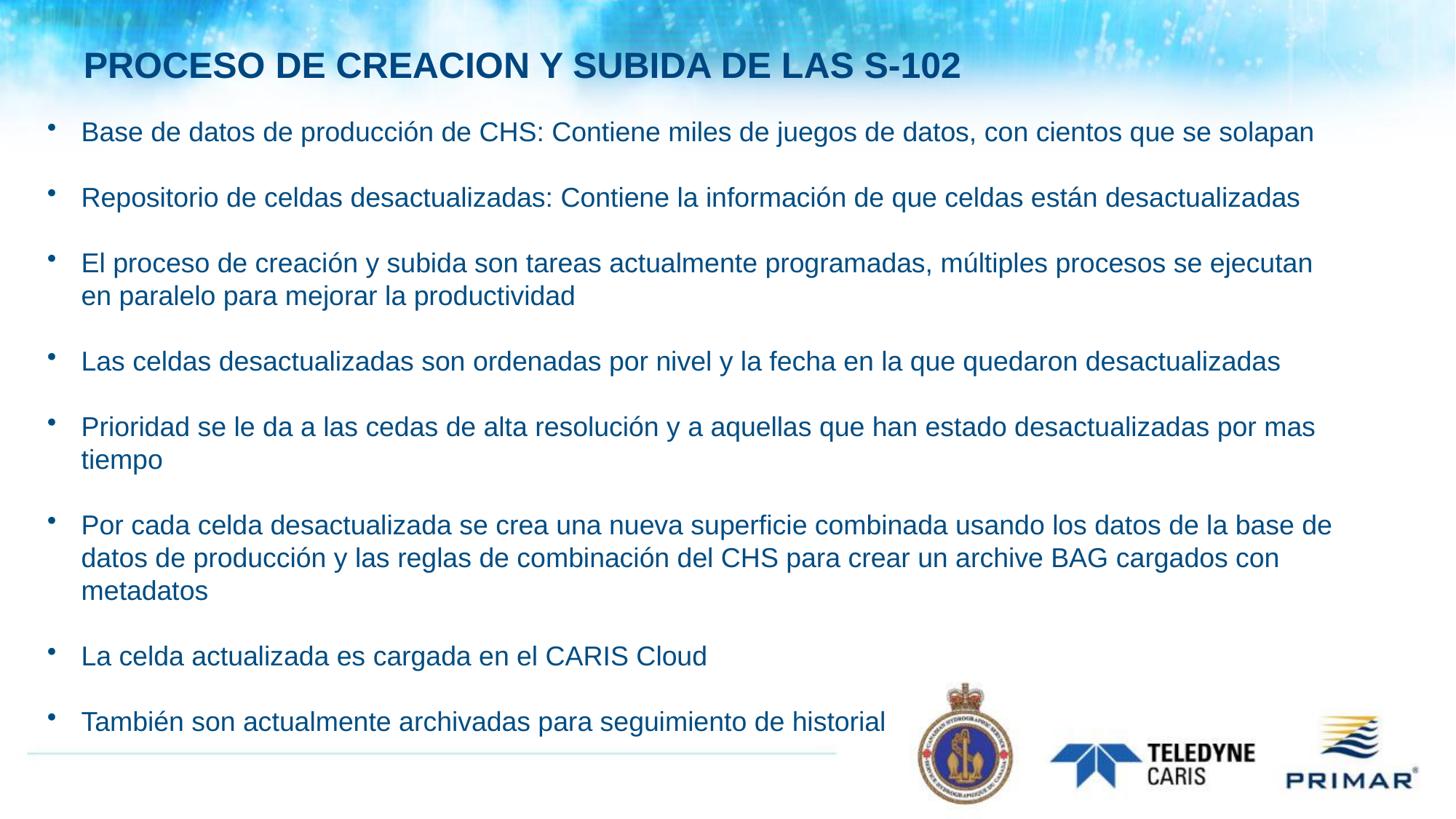

# PROCESO DE CREACION Y SUBIDA DE LAS S-102
Base de datos de producción de CHS: Contiene miles de juegos de datos, con cientos que se solapan

Repositorio de celdas desactualizadas: Contiene la información de que celdas están desactualizadas

El proceso de creación y subida son tareas actualmente programadas, múltiples procesos se ejecutan en paralelo para mejorar la productividad

Las celdas desactualizadas son ordenadas por nivel y la fecha en la que quedaron desactualizadas

Prioridad se le da a las cedas de alta resolución y a aquellas que han estado desactualizadas por mas tiempo

Por cada celda desactualizada se crea una nueva superficie combinada usando los datos de la base de datos de producción y las reglas de combinación del CHS para crear un archive BAG cargados con metadatos

La celda actualizada es cargada en el CARIS Cloud

También son actualmente archivadas para seguimiento de historial